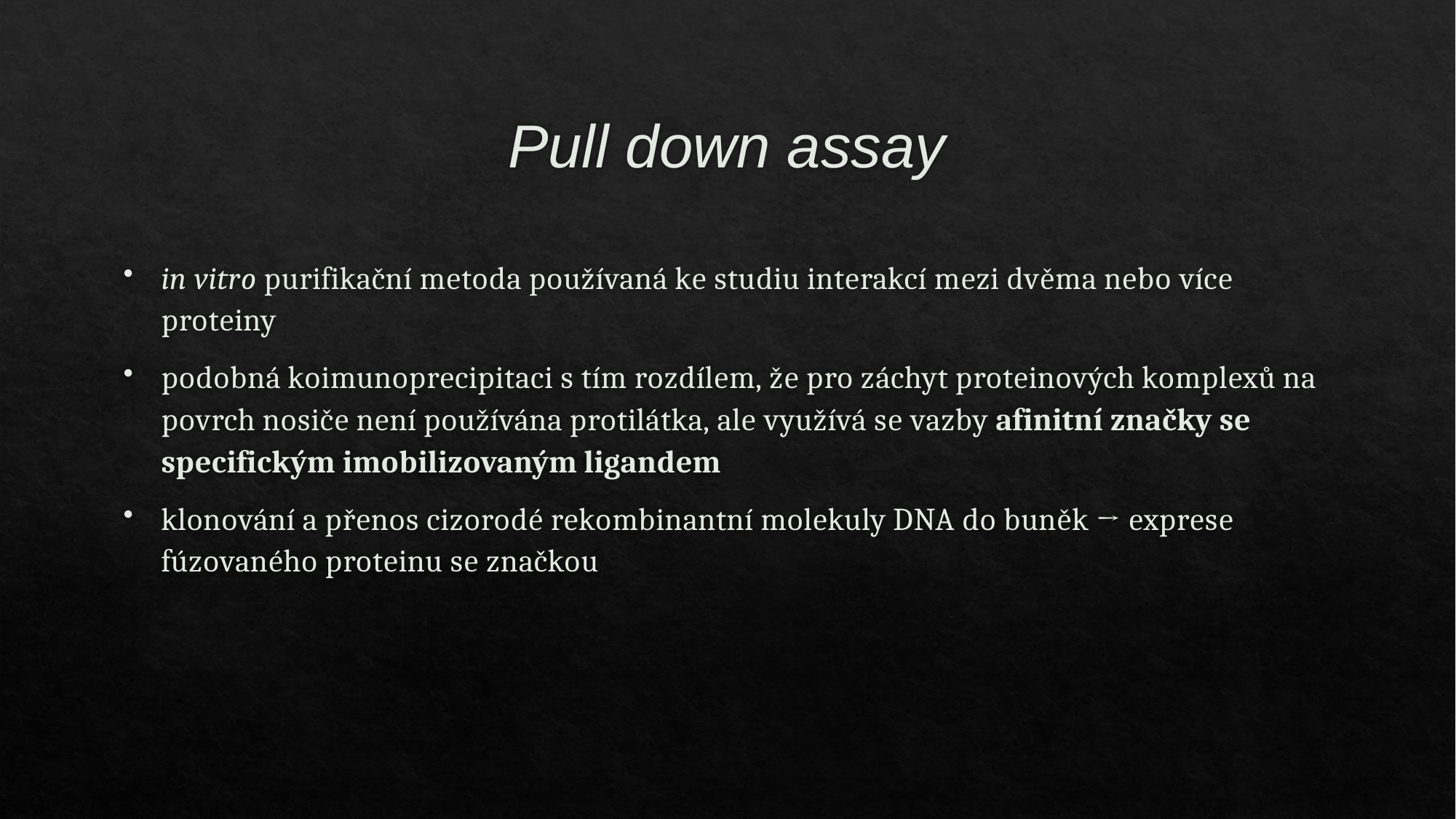

# Pull down assay
in vitro purifikační metoda používaná ke studiu interakcí mezi dvěma nebo více proteiny
podobná koimunoprecipitaci s tím rozdílem, že pro záchyt proteinových komplexů na povrch nosiče není používána protilátka, ale využívá se vazby afinitní značky se specifickým imobilizovaným ligandem
klonování a přenos cizorodé rekombinantní molekuly DNA do buněk → exprese fúzovaného proteinu se značkou